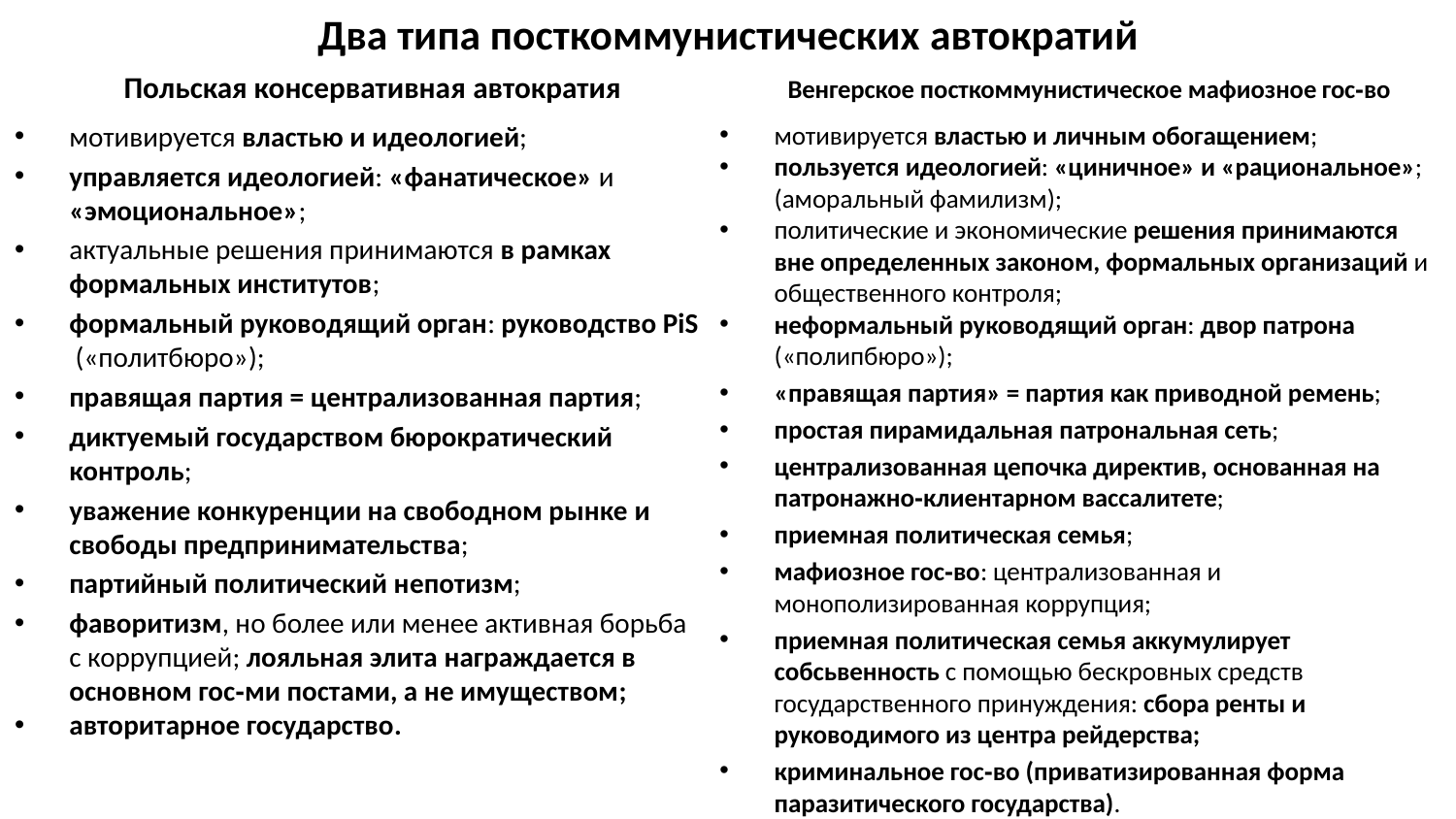

# Два типа посткоммунистических aвтократий
Польская консервативная aвтократия
Венгерское посткоммунистическое мафиозное гос‐во
мотивируется властью и идеологией;
управляется идеологией: «фанатическое» и «эмоциональное»;
актуальные решения принимаются в рамках формальных институтов;
формальный руководящий орган: руководство PiS  («политбюро»);
правящая партия = цeнтрализованная пaртия;
диктуемый государством бюрократический контроль;
уважение конкуренции на свободном рынке и свободы предпринимательства;
партийный политический нeпoтизм;
фаворитизм, но более или менее активная борьба с коррупцией; лояльная элита награждается в основном гос‐ми постами, а не имуществом;
авторитарное государство.
мотивируется властью и личным обогащением;
пользуется идеологией: «циничное» и «рациональное»; (аморальный фамилизм);
политические и экономические решения принимаются вне определенных законом, формальных организаций и общественного контроля;
неформальный руководящий орган: двор патрона («пoлипбюро»);
«правящая пaртия» = партия как приводной ремень;
простая пирамидальная пaтрональная сеть;
централизованная цепочка директив, основанная на патронажно‐клиентарном вассалитете;
приемная политическая семья;
мафиозное гос‐во: централизованная и монополизированная коррупция;
приемная политическая семья aккумулирует собсьвенность с помощью бескровных средств государственного принуждения: сбора ренты и руководимого из центра рейдерства;
криминальное гос‐во (приватизированная форма паразитического государства).